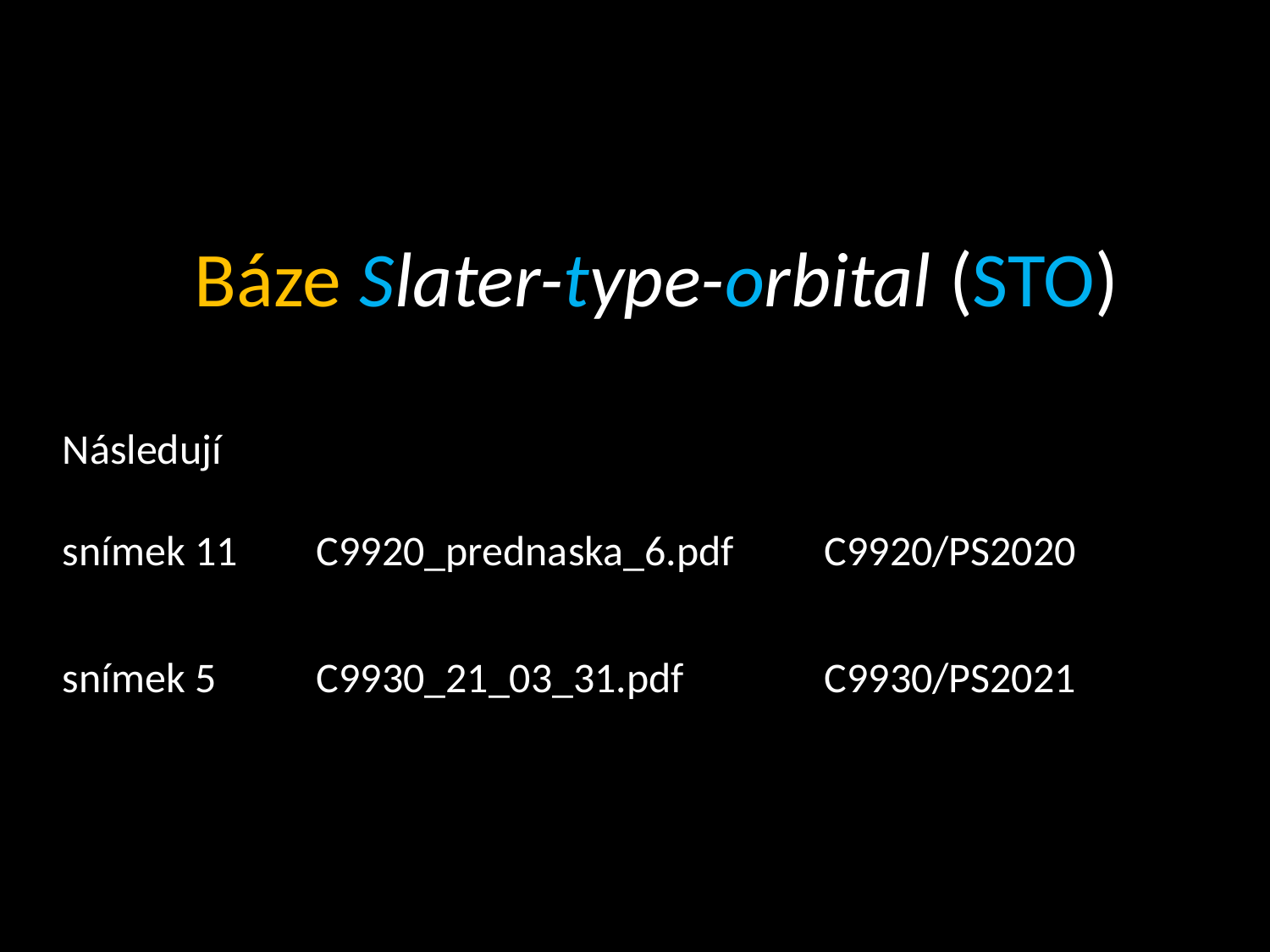

# Báze Slater-type-orbital (STO)
Následují

snímek 11 	C9920_prednaska_6.pdf  	C9920/PS2020
snímek 5 	C9930_21_03_31.pdf 		C9930/PS2021